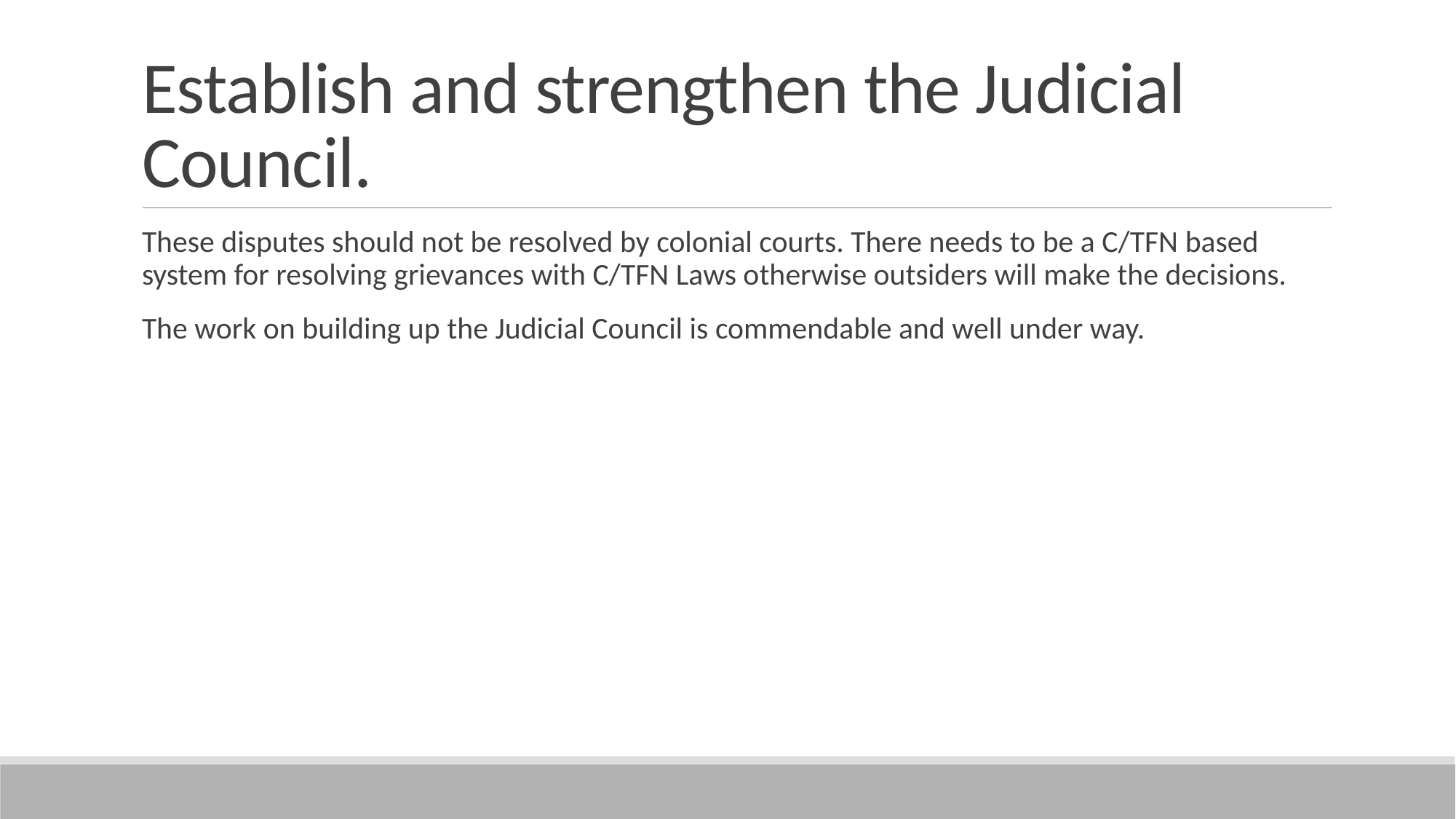

# Establish and strengthen the Judicial Council.
These disputes should not be resolved by colonial courts. There needs to be a C/TFN based system for resolving grievances with C/TFN Laws otherwise outsiders will make the decisions.
The work on building up the Judicial Council is commendable and well under way.